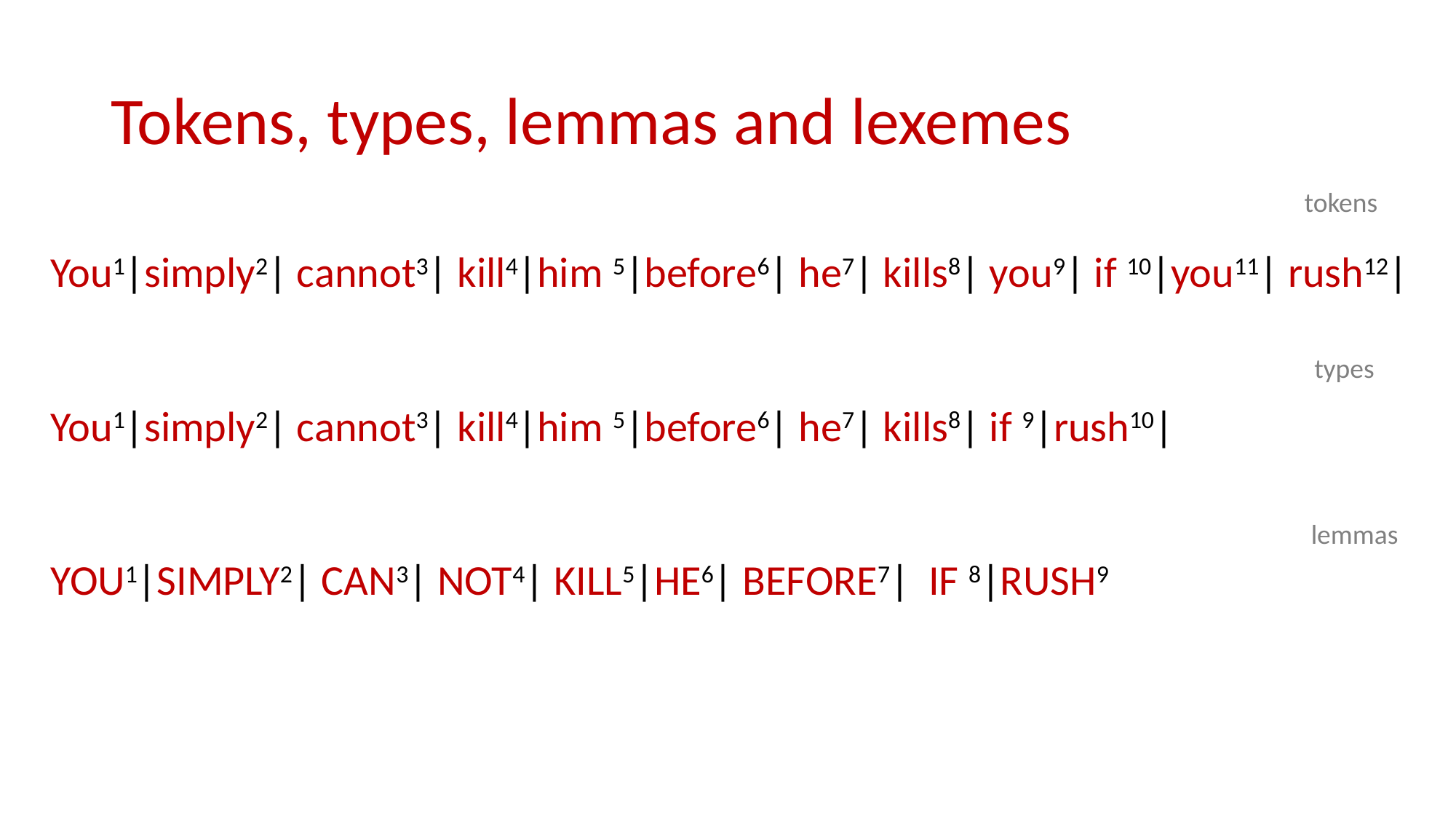

# Tokens, types, lemmas and lexemes

You1|simply2| cannot3| kill4|him 5|before6| he7| kills8| you9| if 10|you11| rush12|

You1|simply2| cannot3| kill4|him 5|before6| he7| kills8| if 9|rush10|

YOU1|SIMPLY2| CAN3| NOT4| KILL5|HE6| BEFORE7|  IF 8|RUSH9

tokens
types
lemmas